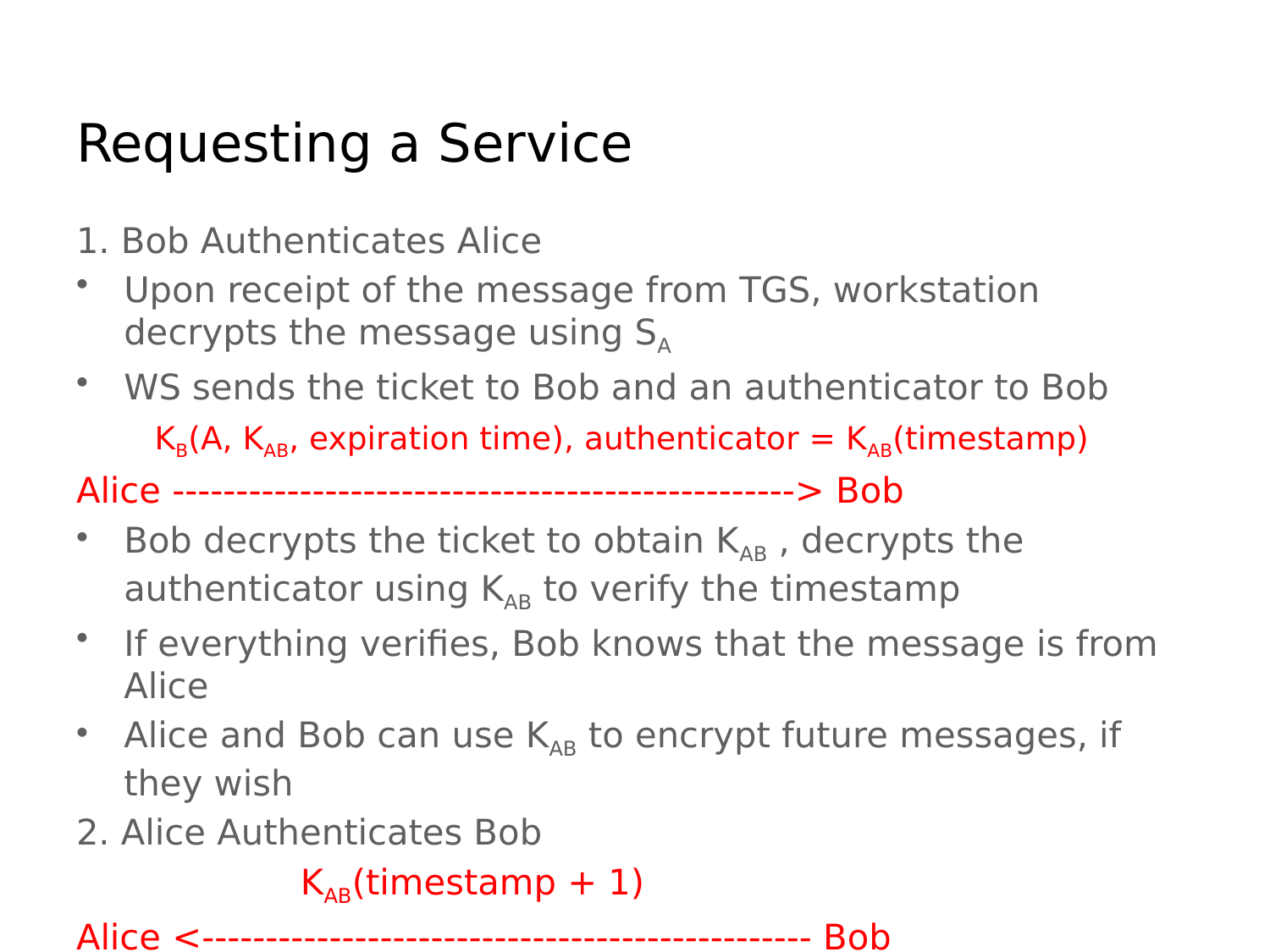

# Requesting a Service
1. Bob Authenticates Alice
Upon receipt of the message from TGS, workstation decrypts the message using SA
WS sends the ticket to Bob and an authenticator to Bob
       KB(A, KAB, expiration time), authenticator = KAB(timestamp)
Alice -------------------------------------------------> Bob
Bob decrypts the ticket to obtain KAB , decrypts the authenticator using KAB to verify the timestamp
If everything verifies, Bob knows that the message is from Alice
Alice and Bob can use KAB to encrypt future messages, if they wish
2. Alice Authenticates Bob
                    KAB(timestamp + 1)
Alice <------------------------------------------------ Bob